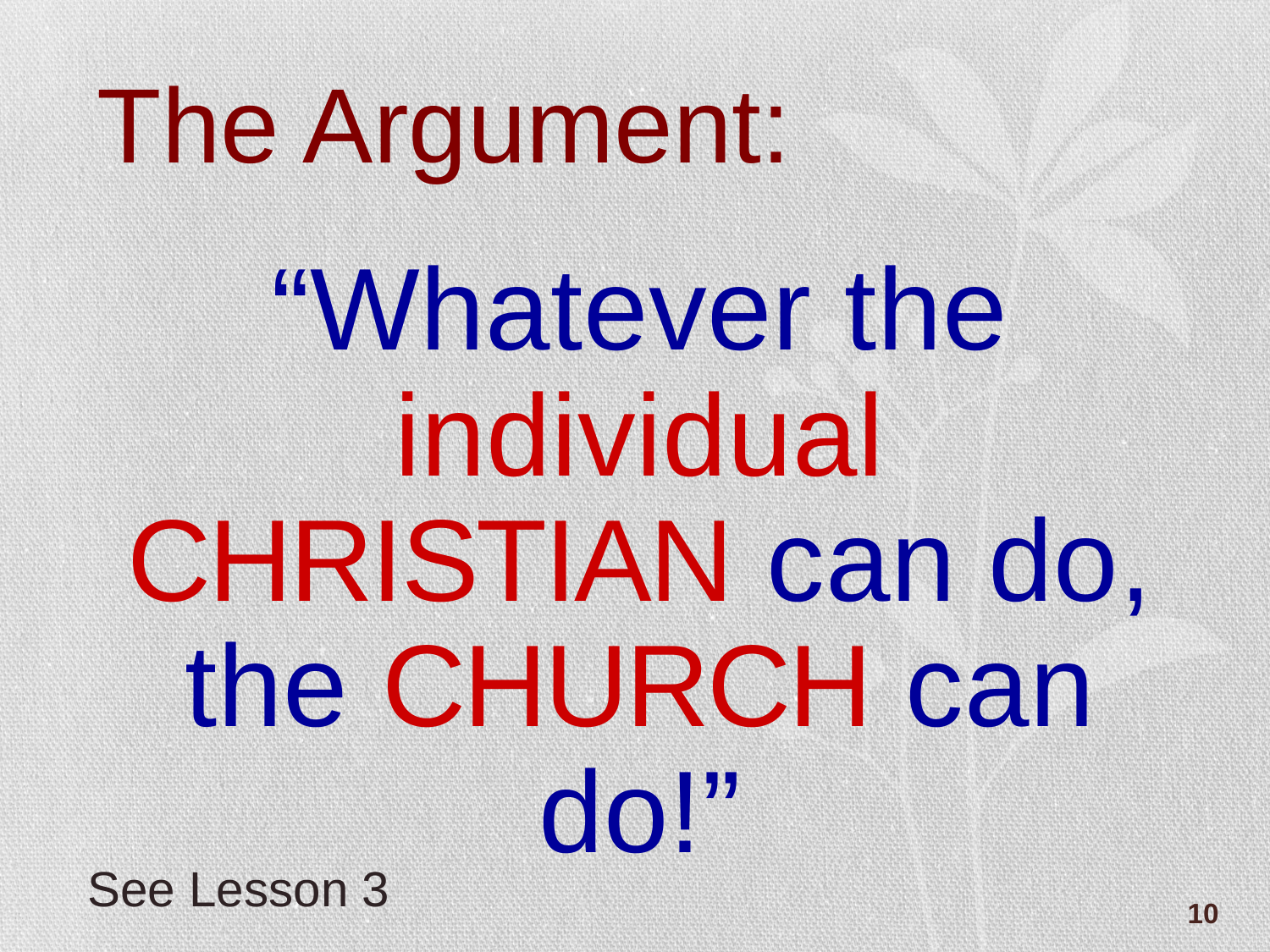

# The Argument:
“Whatever the individual CHRISTIAN can do, the CHURCH can do!”
See Lesson 3
10